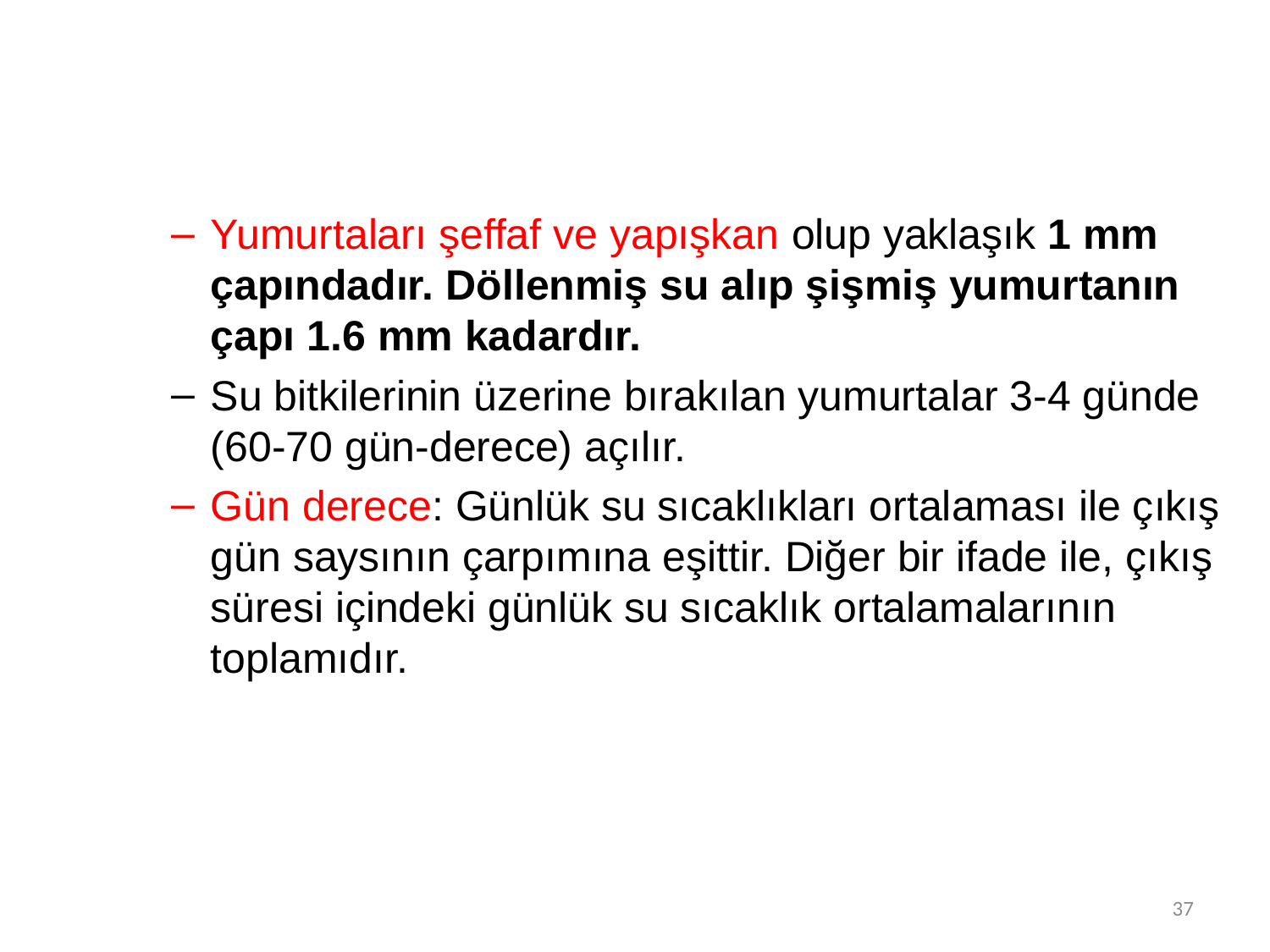

Yumurtaları şeffaf ve yapışkan olup yaklaşık 1 mm çapındadır. Döllenmiş su alıp şişmiş yumurtanın çapı 1.6 mm kadardır.
Su bitkilerinin üzerine bırakılan yumurtalar 3-4 günde (60-70 gün-derece) açılır.
Gün derece: Günlük su sıcaklıkları ortalaması ile çıkış gün saysının çarpımına eşittir. Diğer bir ifade ile, çıkış süresi içindeki günlük su sıcaklık ortalamalarının toplamıdır.

37